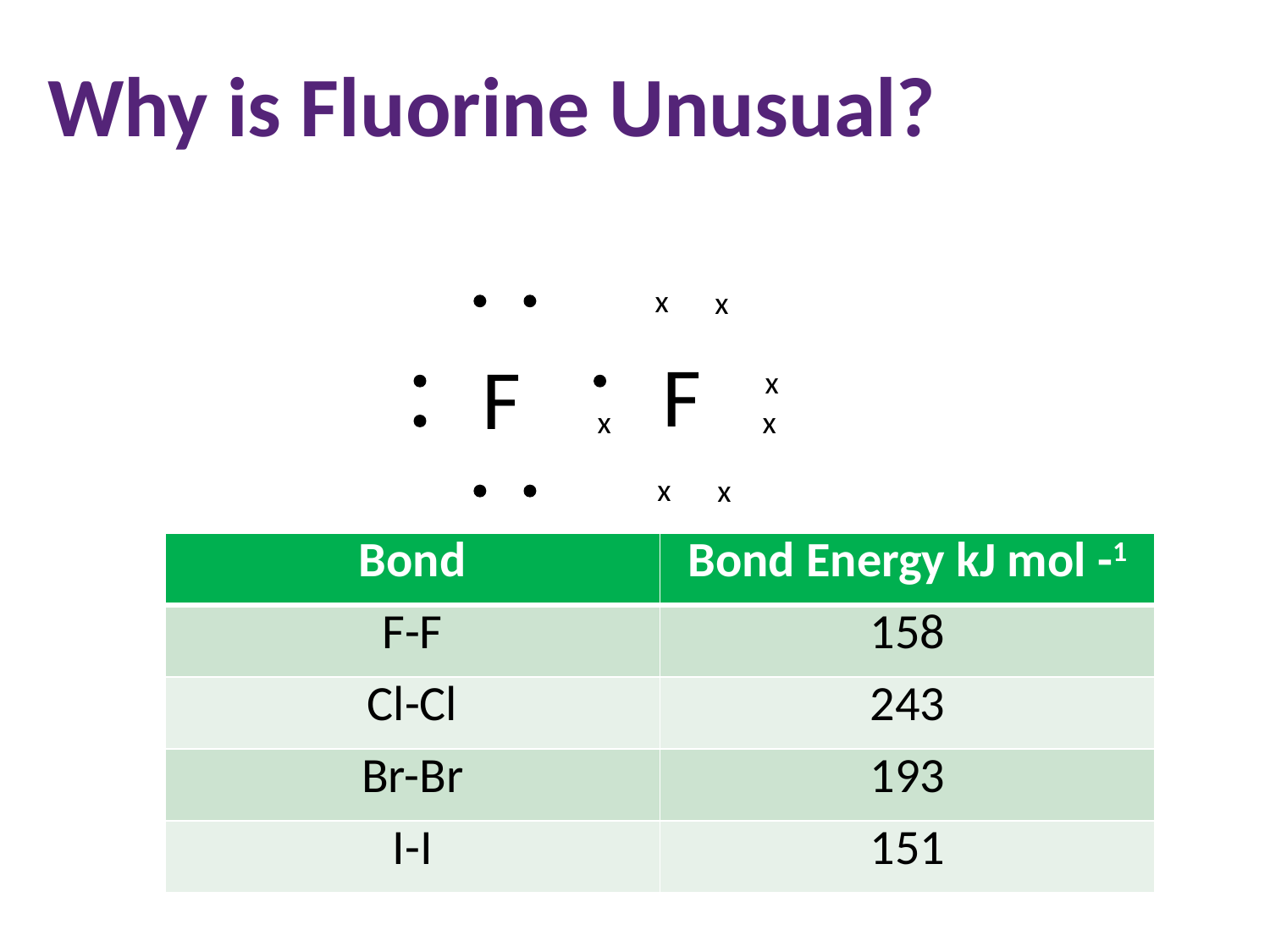

Why is Fluorine Unusual?
x
x

F
F
x

x
x

x
x

| Bond | Bond Energy kJ mol -1 |
| --- | --- |
| F-F | 158 |
| Cl-Cl | 243 |
| Br-Br | 193 |
| I-I | 151 |